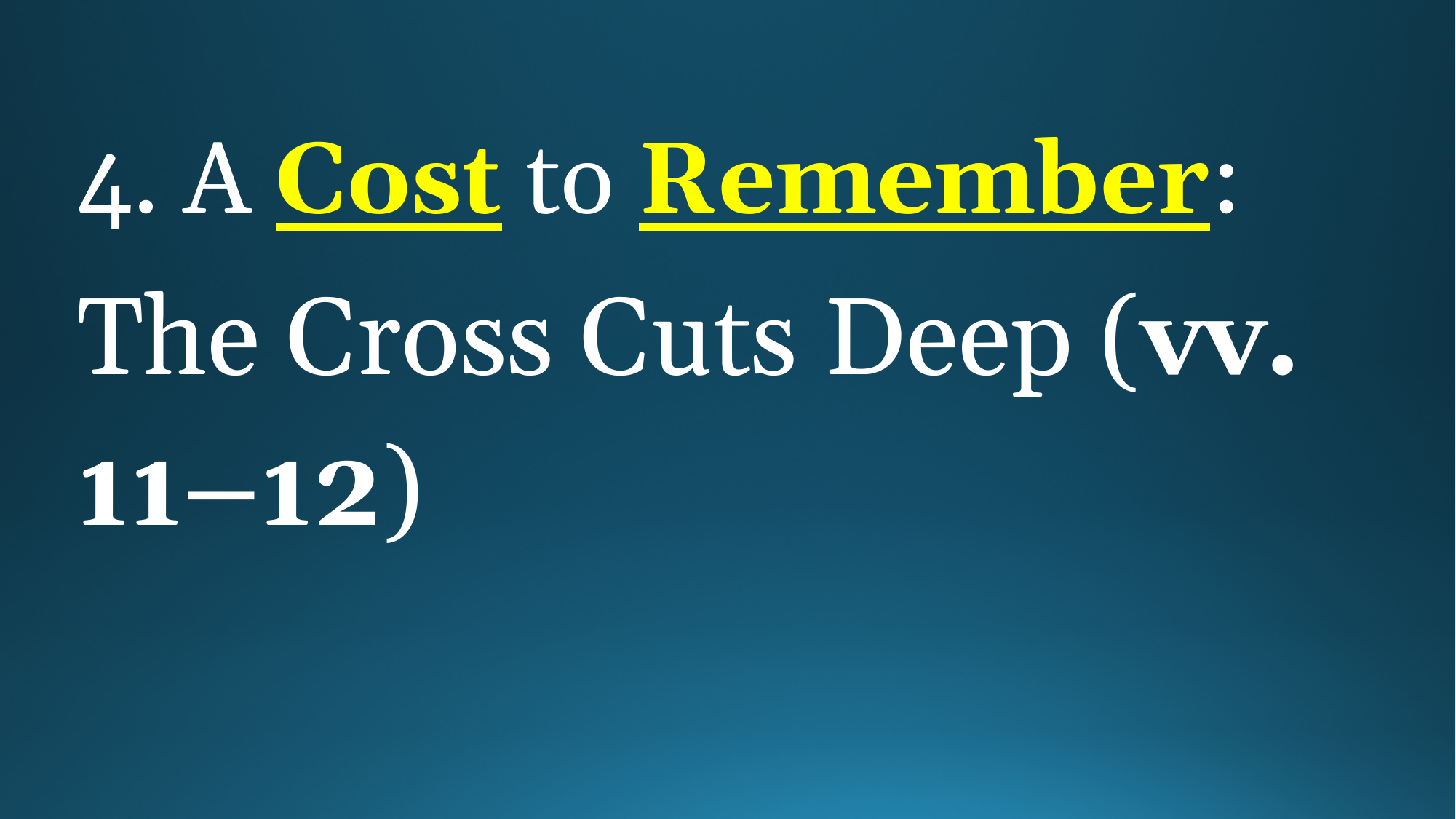

4. A Cost to Remember:
The Cross Cuts Deep (vv. 11–12)